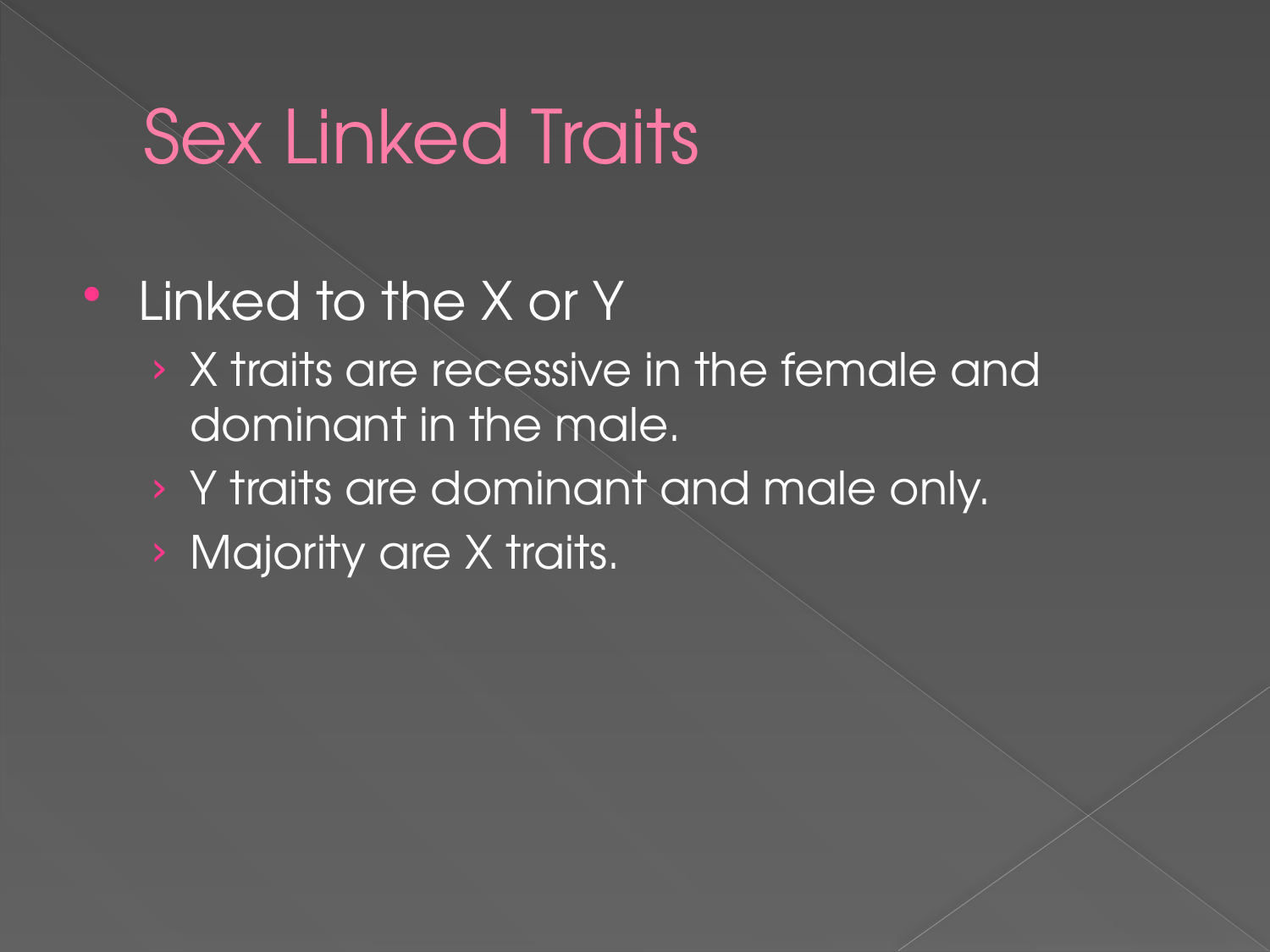

# Sex Linked Traits
Linked to the X or Y
X traits are recessive in the female and dominant in the male.
Y traits are dominant and male only.
Majority are X traits.